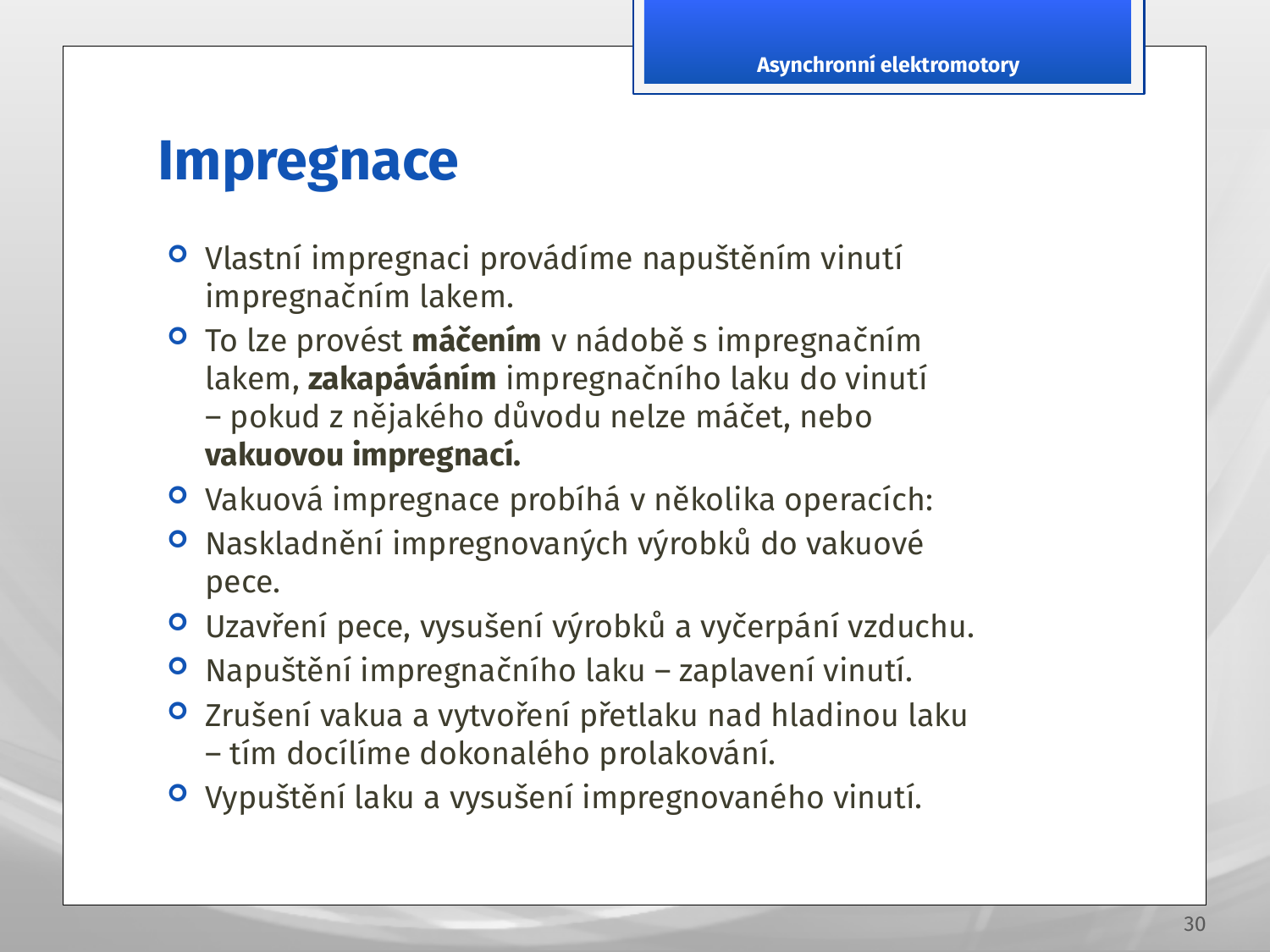

Asynchronní elektromotory
# Impregnace
Vlastní impregnaci provádíme napuštěním vinutí impregnačním lakem.
To lze provést máčením v nádobě s impregnačním lakem, zakapáváním impregnačního laku do vinutí
– pokud z nějakého důvodu nelze máčet, nebo vakuovou impregnací.
Vakuová impregnace probíhá v několika operacích:
Naskladnění impregnovaných výrobků do vakuové pece.
Uzavření pece, vysušení výrobků a vyčerpání vzduchu.
Napuštění impregnačního laku – zaplavení vinutí.
Zrušení vakua a vytvoření přetlaku nad hladinou laku
– tím docílíme dokonalého prolakování.
Vypuštění laku a vysušení impregnovaného vinutí.